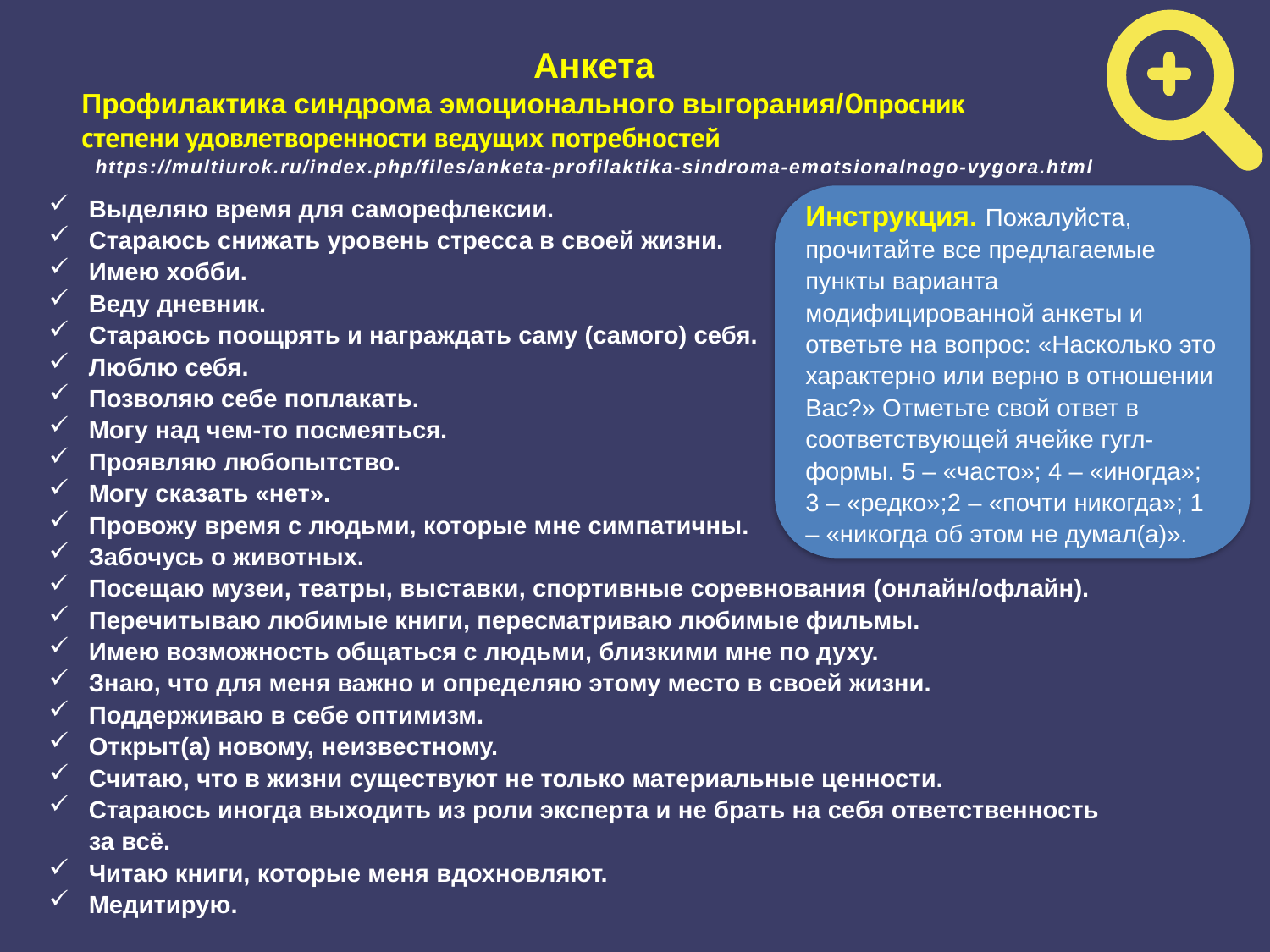

Анкета
Профилактика синдрома эмоционального выгорания/Опросник
степени удовлетворенности ведущих потребностей
https://multiurok.ru/index.php/files/anketa-profilaktika-sindroma-emotsionalnogo-vygora.html

Выделяю время для саморефлексии.
Стараюсь снижать уровень стресса в своей жизни.
Имею хобби.
Веду дневник.
Стараюсь поощрять и награждать саму (самого) себя.
Люблю себя.
Позволяю себе поплакать.
Могу над чем-то посмеяться.
Проявляю любопытство.
Могу сказать «нет».
Провожу время с людьми, которые мне симпатичны.
Забочусь о животных.
Посещаю музеи, театры, выставки, спортивные соревнования (онлайн/офлайн).
Перечитываю любимые книги, пересматриваю любимые фильмы.
Имею возможность общаться с людьми, близкими мне по духу.
Знаю, что для меня важно и определяю этому место в своей жизни.
Поддерживаю в себе оптимизм.
Открыт(а) новому, неизвестному.
Считаю, что в жизни существуют не только материальные ценности.
Стараюсь иногда выходить из роли эксперта и не брать на себя ответственность за всё.
Читаю книги, которые меня вдохновляют.
Медитирую.
Инструкция. Пожалуйста, прочитайте все предлагаемые пункты варианта модифицированной анкеты и ответьте на вопрос: «Насколько это характерно или верно в отношении Вас?» Отметьте свой ответ в соответствующей ячейке гугл-формы. 5 – «часто»; 4 – «иногда»; 3 – «редко»;2 – «почти никогда»; 1 – «никогда об этом не думал(а)».